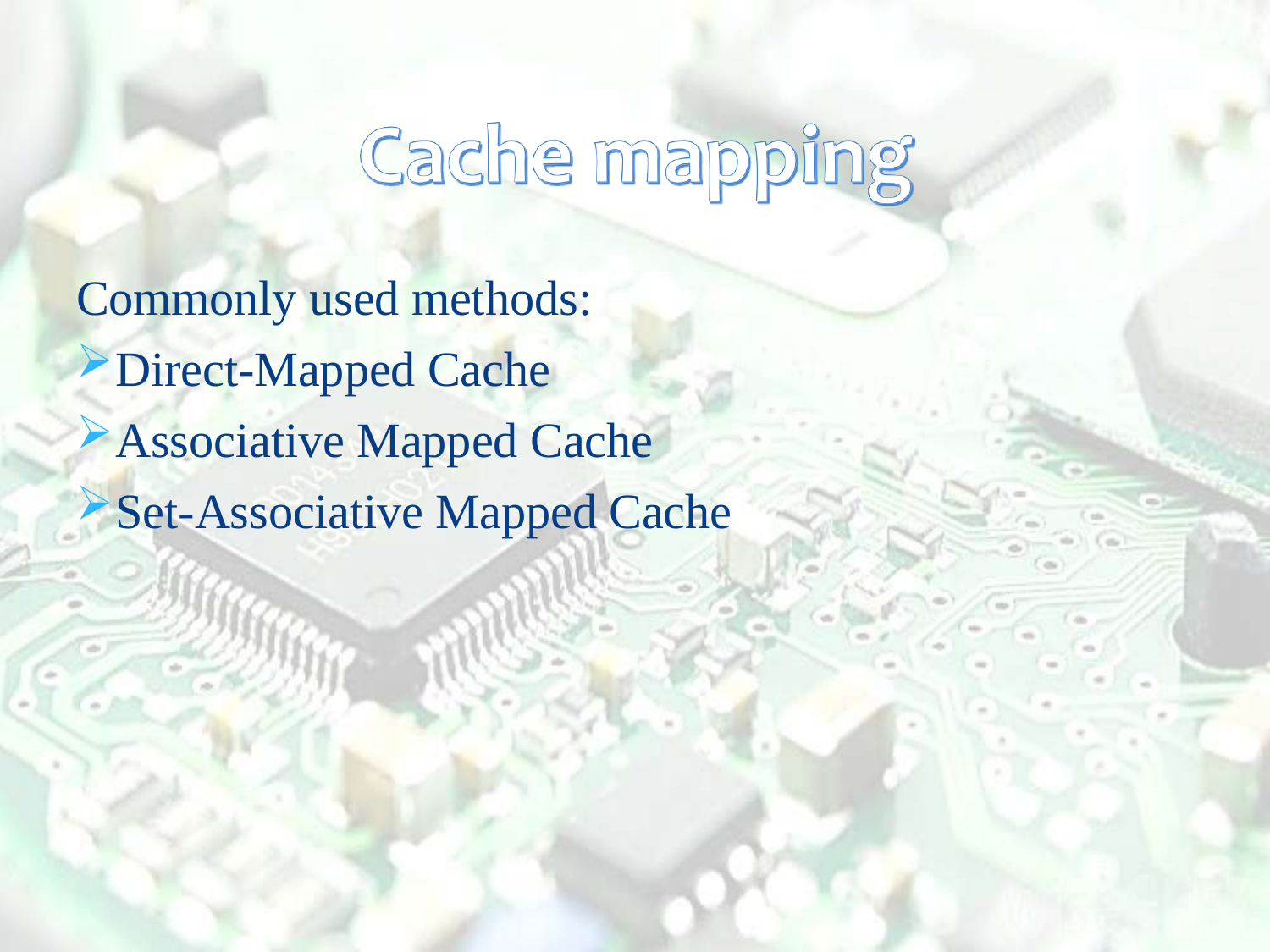

Commonly used methods:
Direct-Mapped Cache
Associative Mapped Cache
Set-Associative Mapped Cache